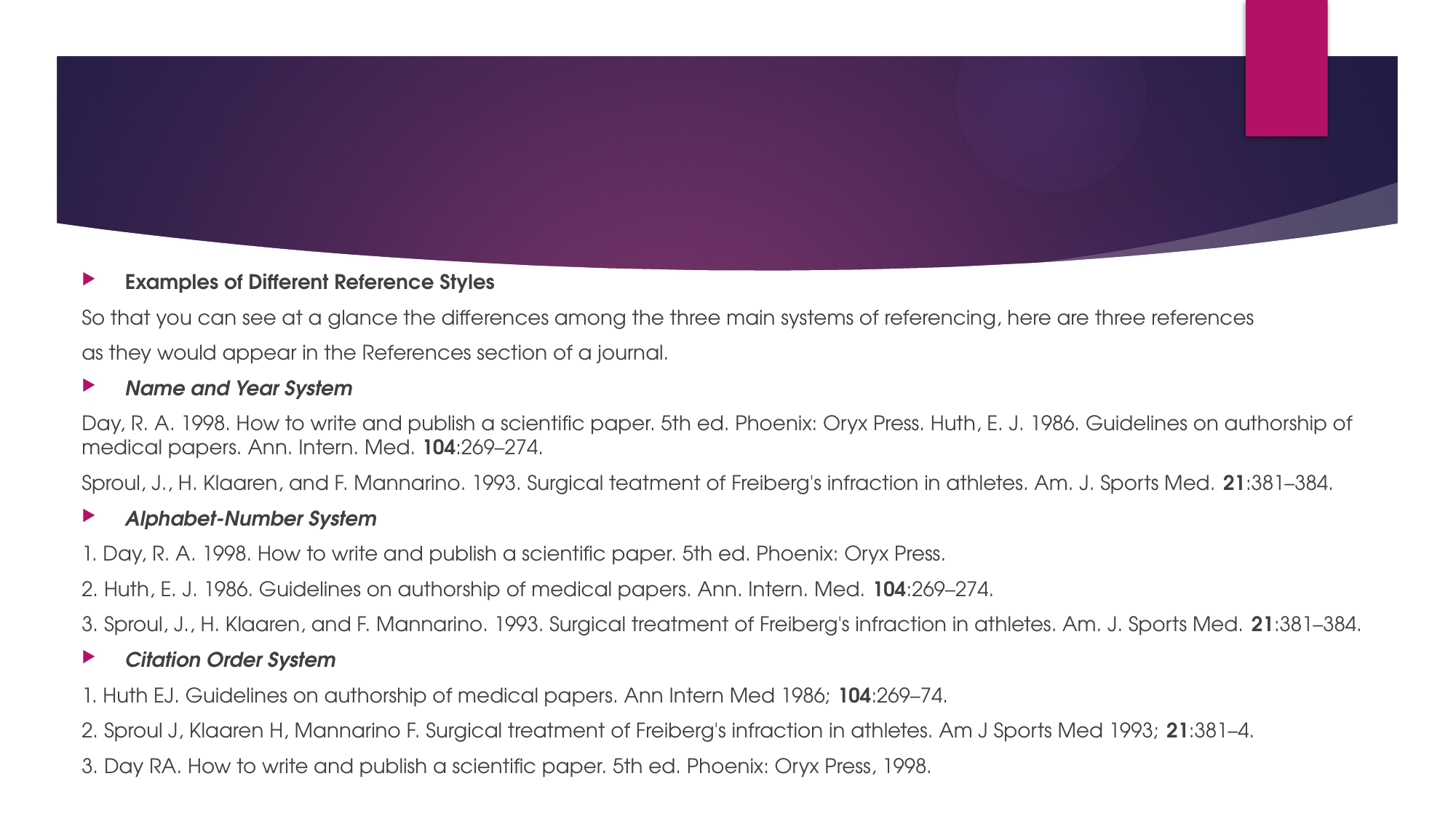

#
Examples of Different Reference Styles
So that you can see at a glance the differences among the three main systems of referencing, here are three references
as they would appear in the References section of a journal.
Name and Year System
Day, R. A. 1998. How to write and publish a scientific paper. 5th ed. Phoenix: Oryx Press. Huth, E. J. 1986. Guidelines on authorship of medical papers. Ann. Intern. Med. 104:269–274.
Sproul, J., H. Klaaren, and F. Mannarino. 1993. Surgical teatment of Freiberg's infraction in athletes. Am. J. Sports Med. 21:381–384.
Alphabet-Number System
1. Day, R. A. 1998. How to write and publish a scientific paper. 5th ed. Phoenix: Oryx Press.
2. Huth, E. J. 1986. Guidelines on authorship of medical papers. Ann. Intern. Med. 104:269–274.
3. Sproul, J., H. Klaaren, and F. Mannarino. 1993. Surgical treatment of Freiberg's infraction in athletes. Am. J. Sports Med. 21:381–384.
Citation Order System
1. Huth EJ. Guidelines on authorship of medical papers. Ann Intern Med 1986; 104:269–74.
2. Sproul J, Klaaren H, Mannarino F. Surgical treatment of Freiberg's infraction in athletes. Am J Sports Med 1993; 21:381–4.
3. Day RA. How to write and publish a scientific paper. 5th ed. Phoenix: Oryx Press, 1998.